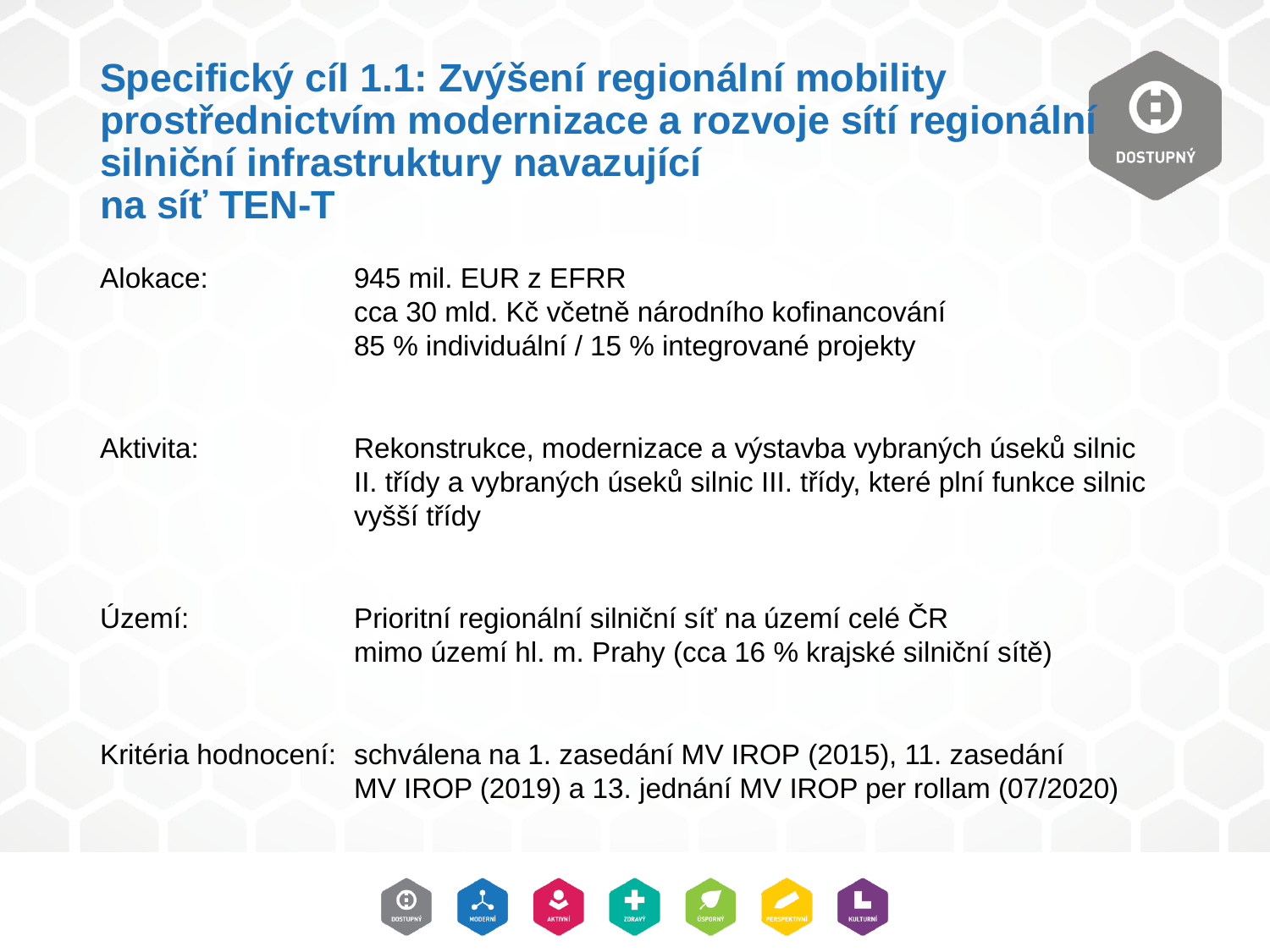

# Specifický cíl 1.1: Zvýšení regionální mobility prostřednictvím modernizace a rozvoje sítí regionální silniční infrastruktury navazující na síť TEN-T
Alokace:		945 mil. EUR z EFRR
		cca 30 mld. Kč včetně národního kofinancování
		85 % individuální / 15 % integrované projekty

Aktivita:		Rekonstrukce, modernizace a výstavba vybraných úseků silnic
		II. třídy a vybraných úseků silnic III. třídy, které plní funkce silnic 		vyšší třídy

Území:		Prioritní regionální silniční síť na území celé ČR
		mimo území hl. m. Prahy (cca 16 % krajské silniční sítě)

Kritéria hodnocení:	schválena na 1. zasedání MV IROP (2015), 11. zasedání 			MV IROP (2019) a 13. jednání MV IROP per rollam (07/2020)